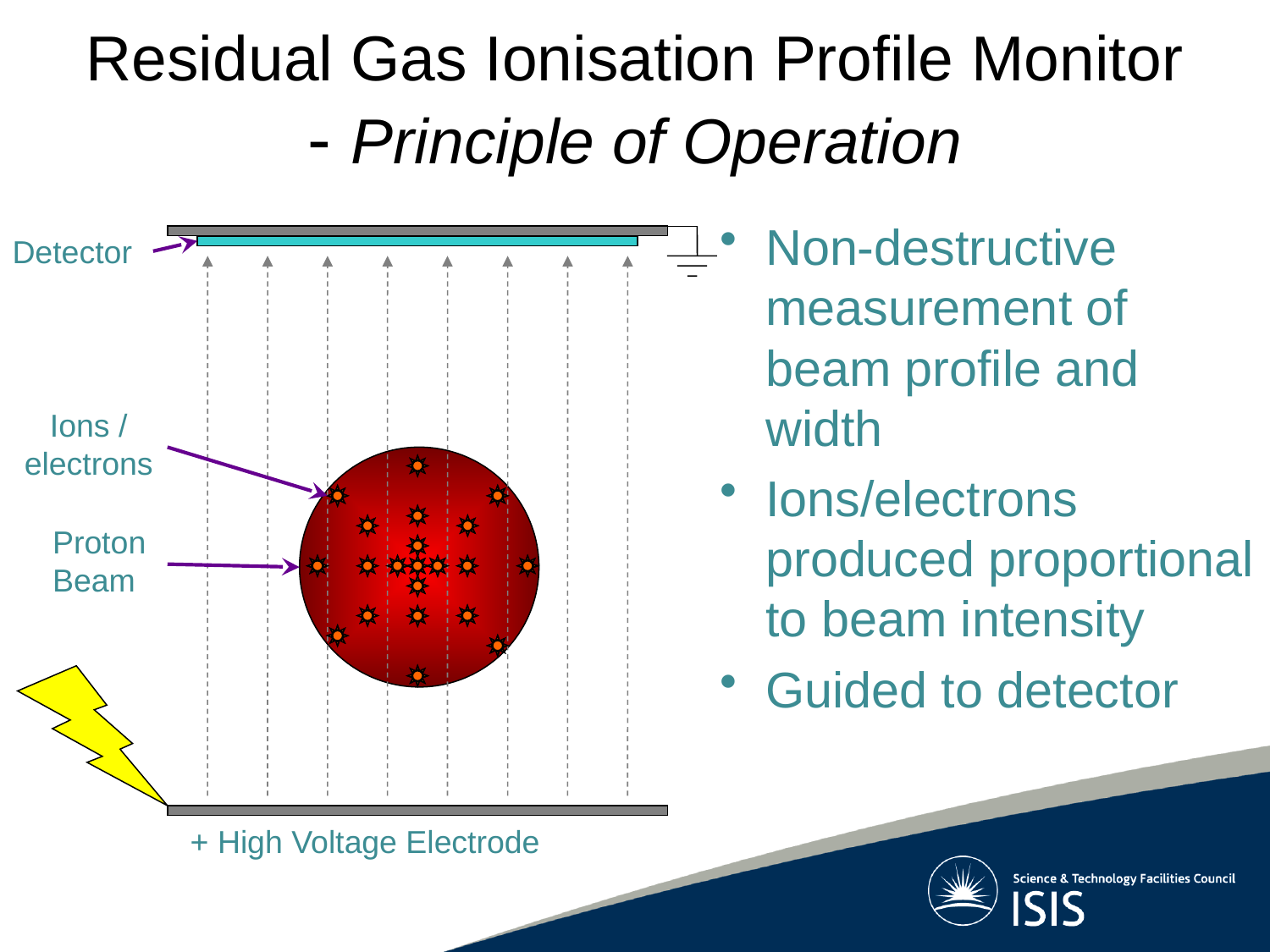

# Residual Gas Ionisation Profile Monitor - Principle of Operation
Non-destructive measurement of beam profile and width
Ions/electrons produced proportional to beam intensity
Guided to detector
Detector

Ions / electrons

Proton Beam

+ High Voltage Electrode